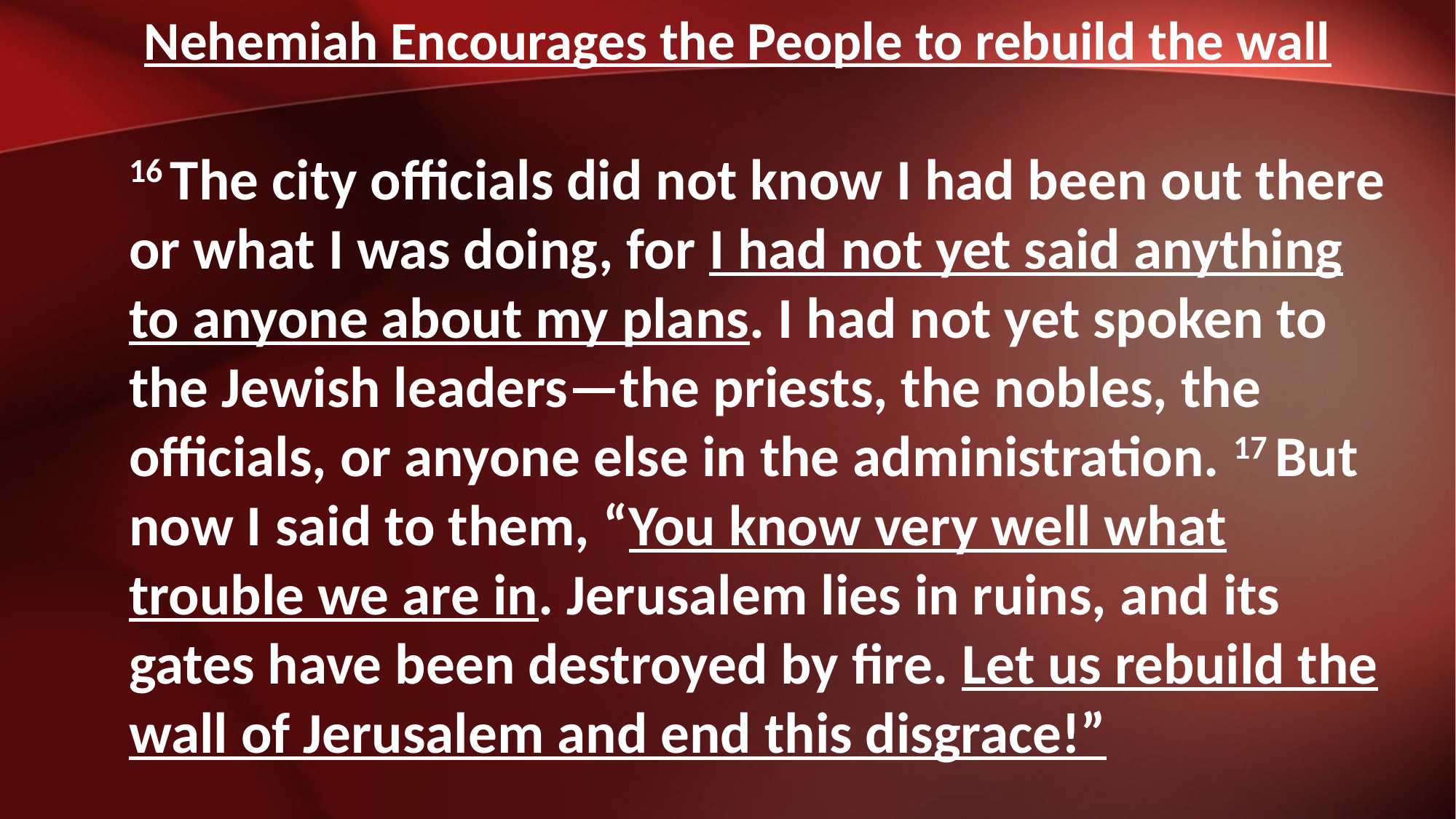

Nehemiah Encourages the People to rebuild the wall
16 The city officials did not know I had been out there or what I was doing, for I had not yet said anything to anyone about my plans. I had not yet spoken to the Jewish leaders—the priests, the nobles, the officials, or anyone else in the administration. 17 But now I said to them, “You know very well what trouble we are in. Jerusalem lies in ruins, and its gates have been destroyed by fire. Let us rebuild the wall of Jerusalem and end this disgrace!”